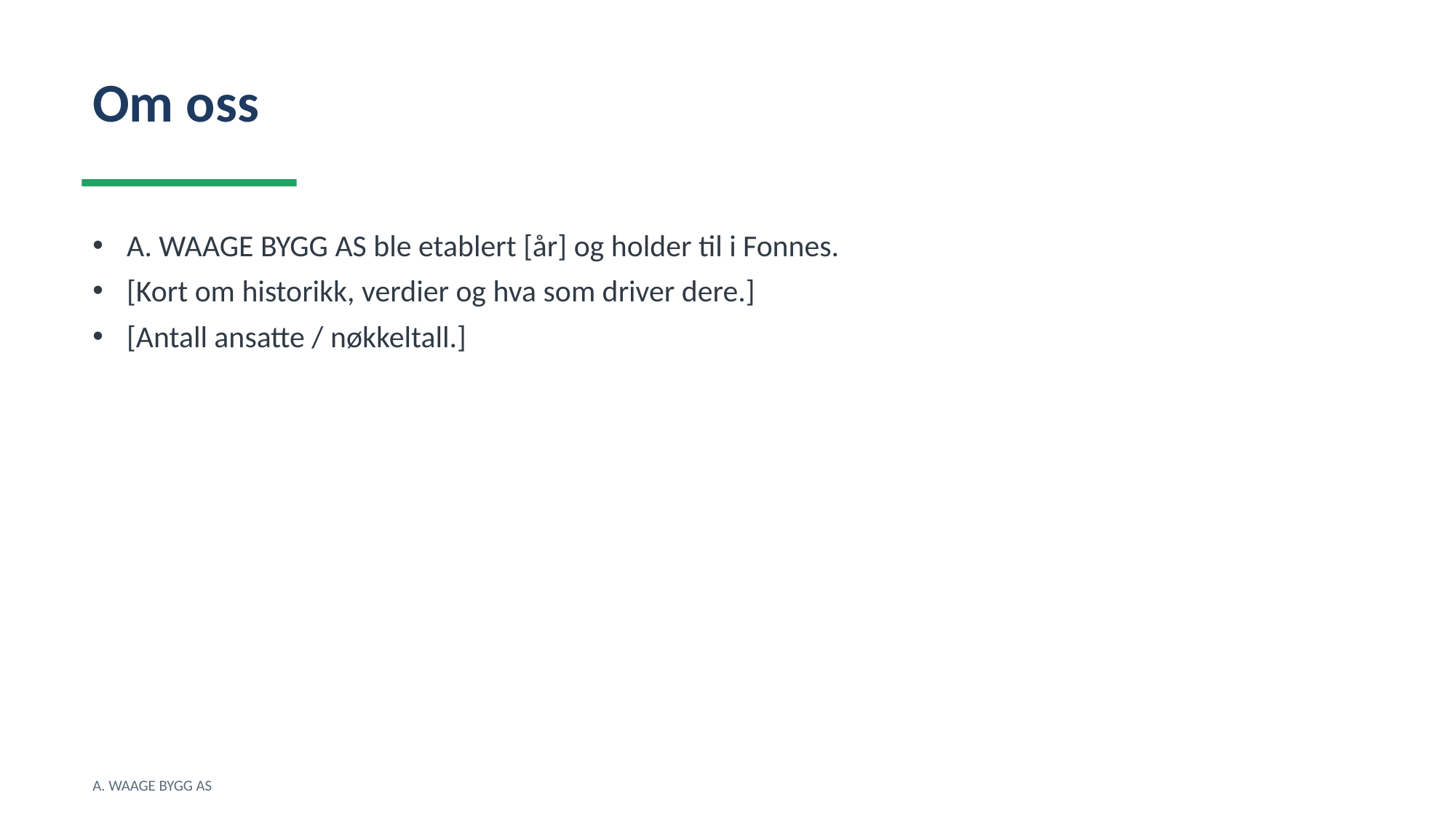

Om oss

A. WAAGE BYGG AS ble etablert [år] og holder til i Fonnes.
[Kort om historikk, verdier og hva som driver dere.]
[Antall ansatte / nøkkeltall.]
A. WAAGE BYGG AS